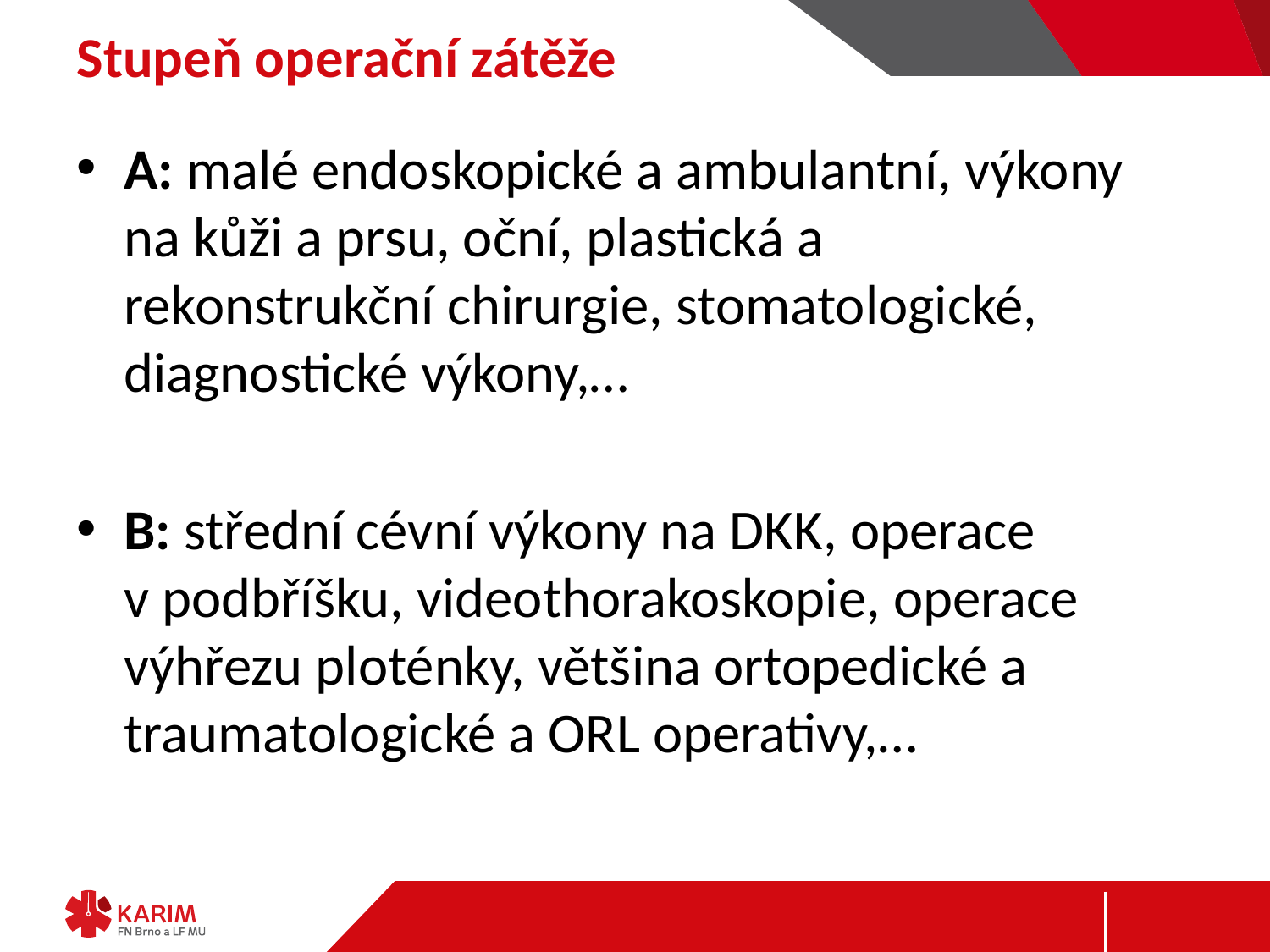

# Stupeň operační zátěže

A: malé endoskopické a ambulantní, výkony 	na kůži a prsu, oční, plastická a 	rekonstrukční chirurgie, stomatologické, 	diagnostické výkony,…

B: střední cévní výkony na DKK, operace 	v podbříšku, videothorakoskopie, operace 	výhřezu ploténky, většina ortopedické a 	traumatologické a ORL operativy,…